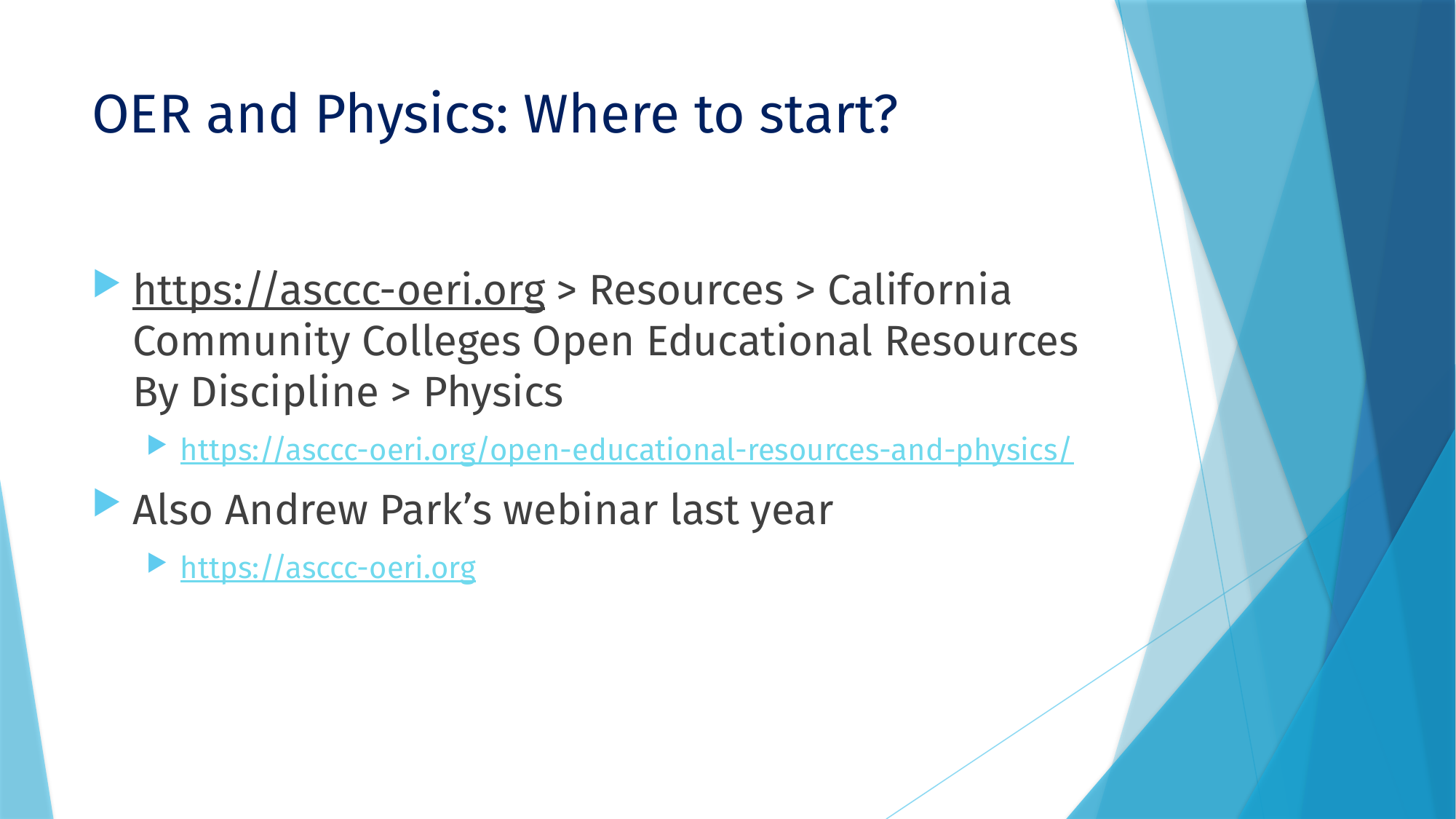

# OER and Physics: Where to start?
https://asccc-oeri.org > Resources > California Community Colleges Open Educational Resources By Discipline > Physics
https://asccc-oeri.org/open-educational-resources-and-physics/
Also Andrew Park’s webinar last year
https://asccc-oeri.org